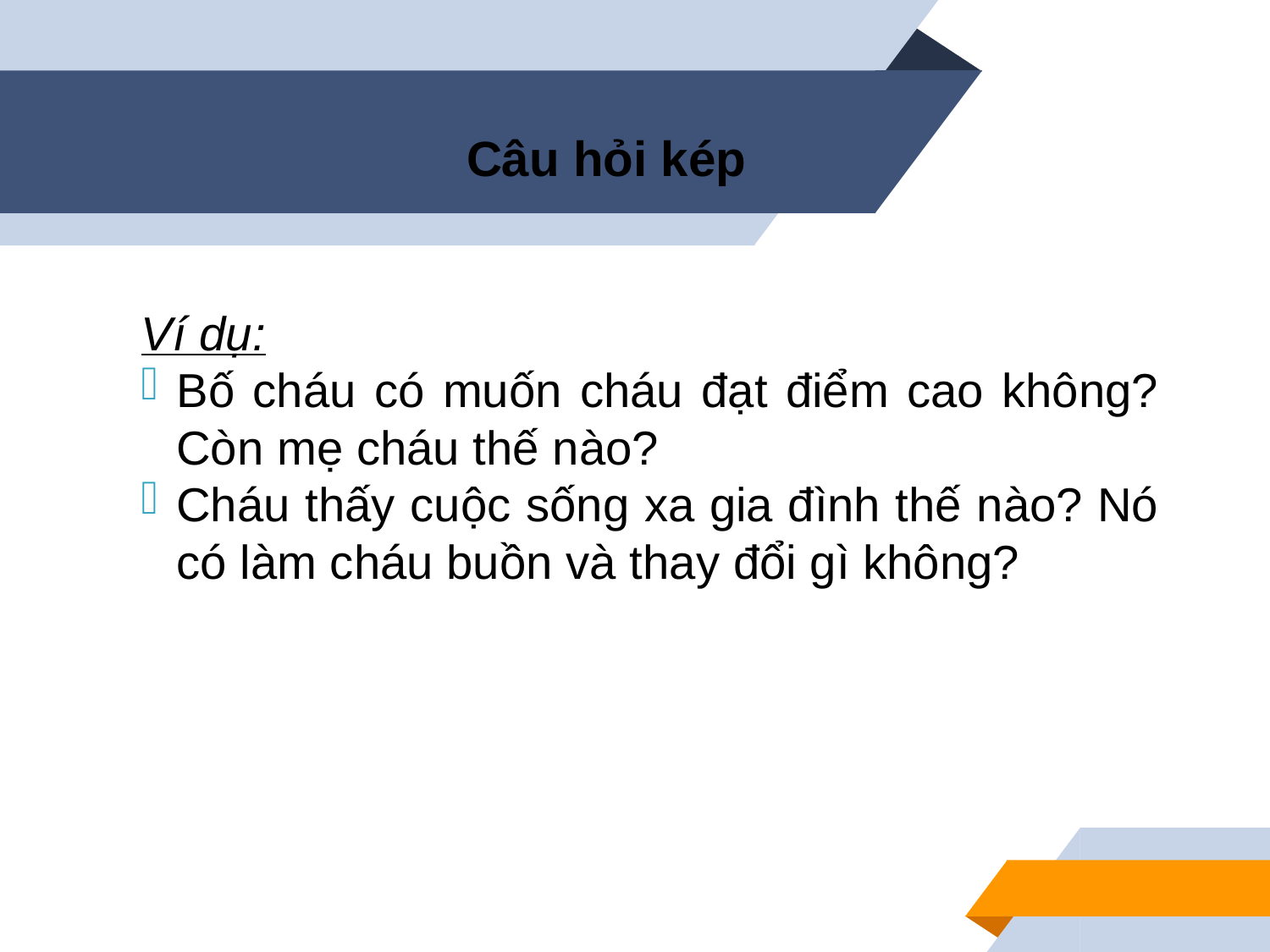

# Câu hỏi kép
Ví dụ:
Bố cháu có muốn cháu đạt điểm cao không? Còn mẹ cháu thế nào?
Cháu thấy cuộc sống xa gia đình thế nào? Nó có làm cháu buồn và thay đổi gì không?